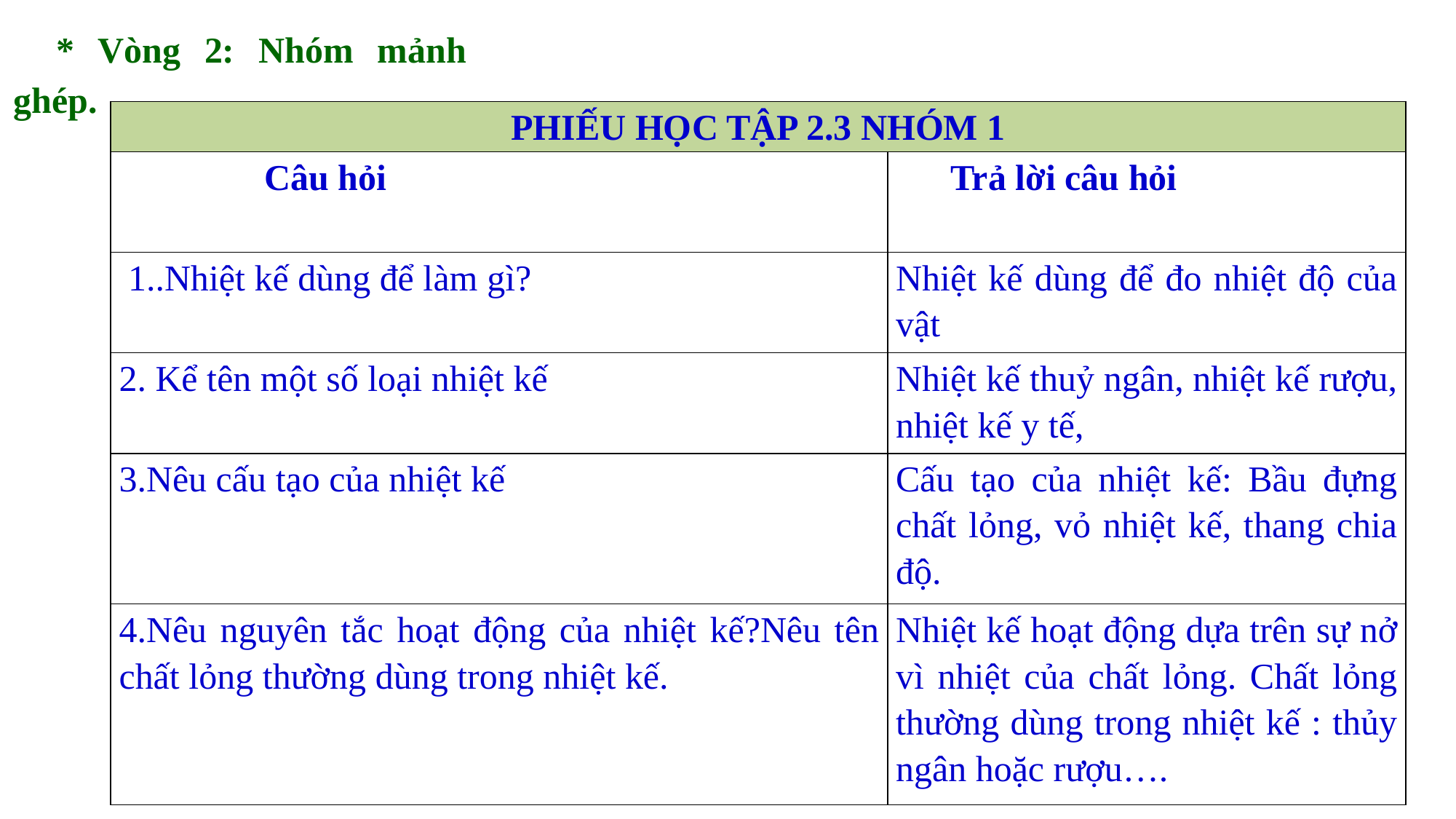

* Vòng 2: Nhóm mảnh ghép.
| PHIẾU HỌC TẬP 2.3 NHÓM 1 |  |
| --- | --- |
| Câu hỏi | Trả lời câu hỏi |
| 1..Nhiệt kế dùng để làm gì? | Nhiệt kế dùng để đo nhiệt độ của vật |
| 2. Kể tên một số loại nhiệt kế | Nhiệt kế thuỷ ngân, nhiệt kế rượu, nhiệt kế y tế, |
| 3.Nêu cấu tạo của nhiệt kế | Cấu tạo của nhiệt kế: Bầu đựng chất lỏng, vỏ nhiệt kế, thang chia độ. |
| 4.Nêu nguyên tắc hoạt động của nhiệt kế?Nêu tên chất lỏng thường dùng trong nhiệt kế. | Nhiệt kế hoạt động dựa trên sự nở vì nhiệt của chất lỏng. Chất lỏng thường dùng trong nhiệt kế : thủy ngân hoặc rượu…. |